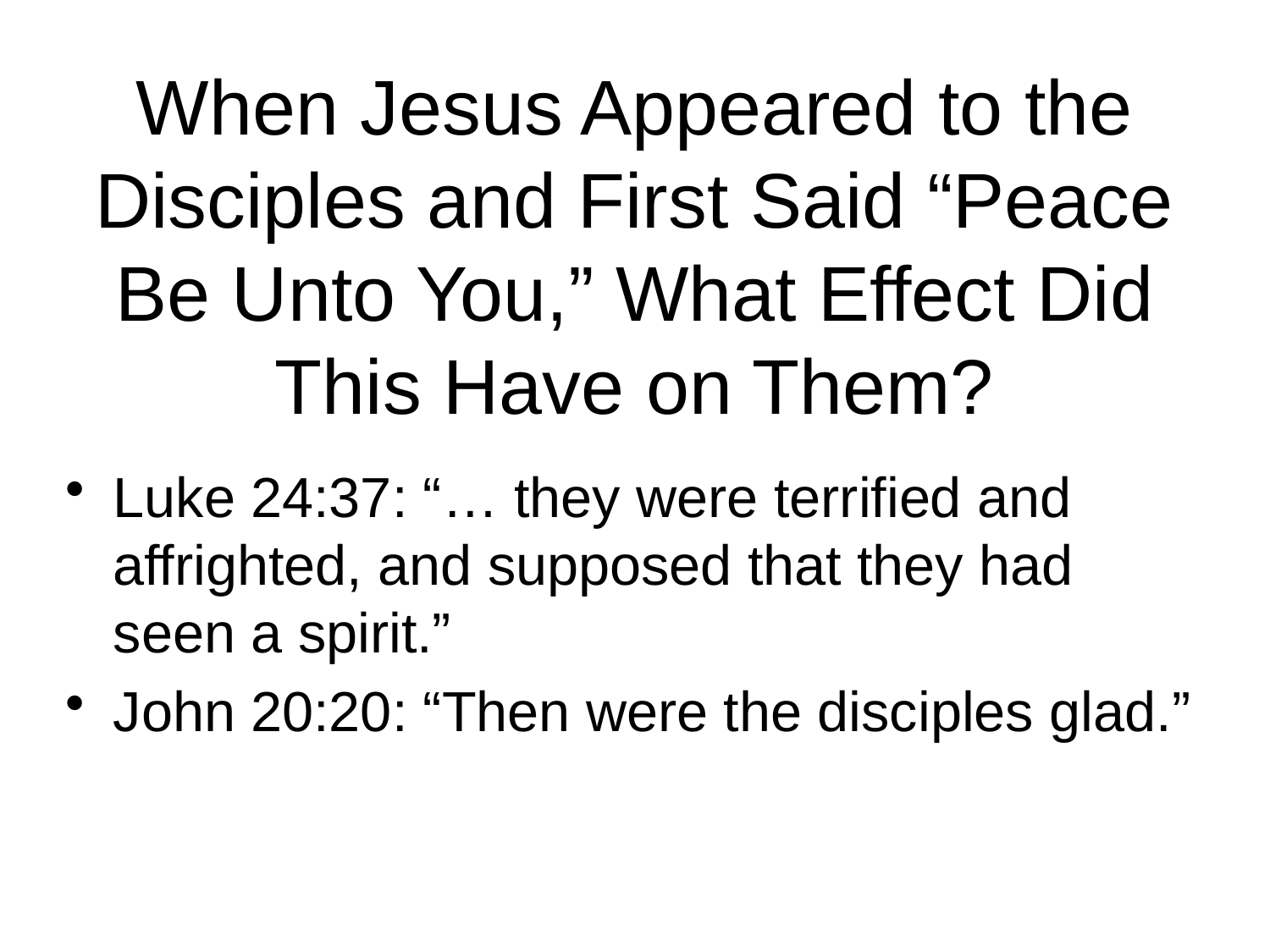

# When Jesus Appeared to the Disciples and First Said “Peace Be Unto You,” What Effect Did This Have on Them?
Luke 24:37: “… they were terrified and affrighted, and supposed that they had seen a spirit.”
John 20:20: “Then were the disciples glad.”